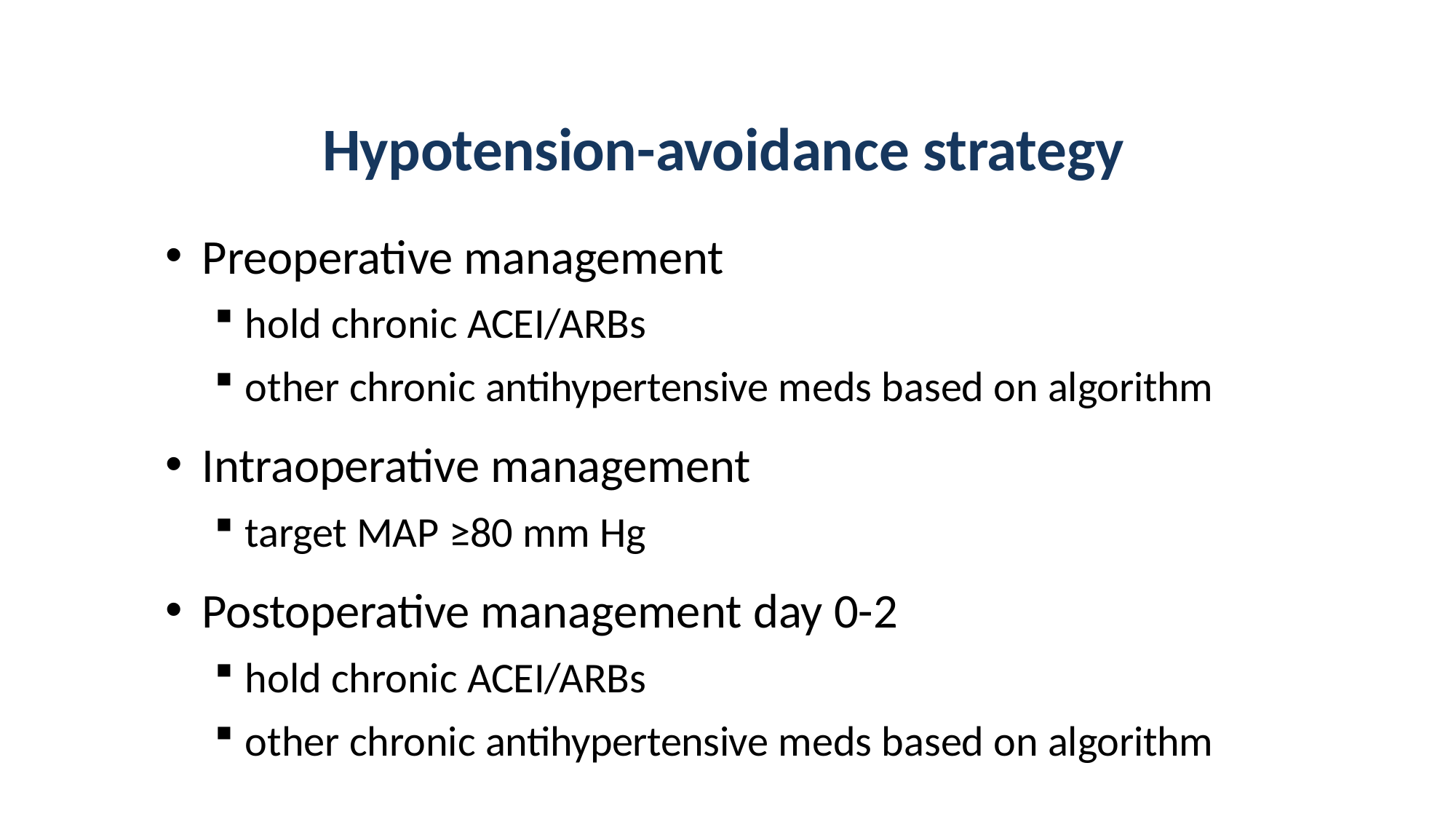

# Hypotension-avoidance strategy
Preoperative management
hold chronic ACEI/ARBs
other chronic antihypertensive meds based on algorithm
Intraoperative management
target MAP ≥80 mm Hg
Postoperative management day 0-2
hold chronic ACEI/ARBs
other chronic antihypertensive meds based on algorithm